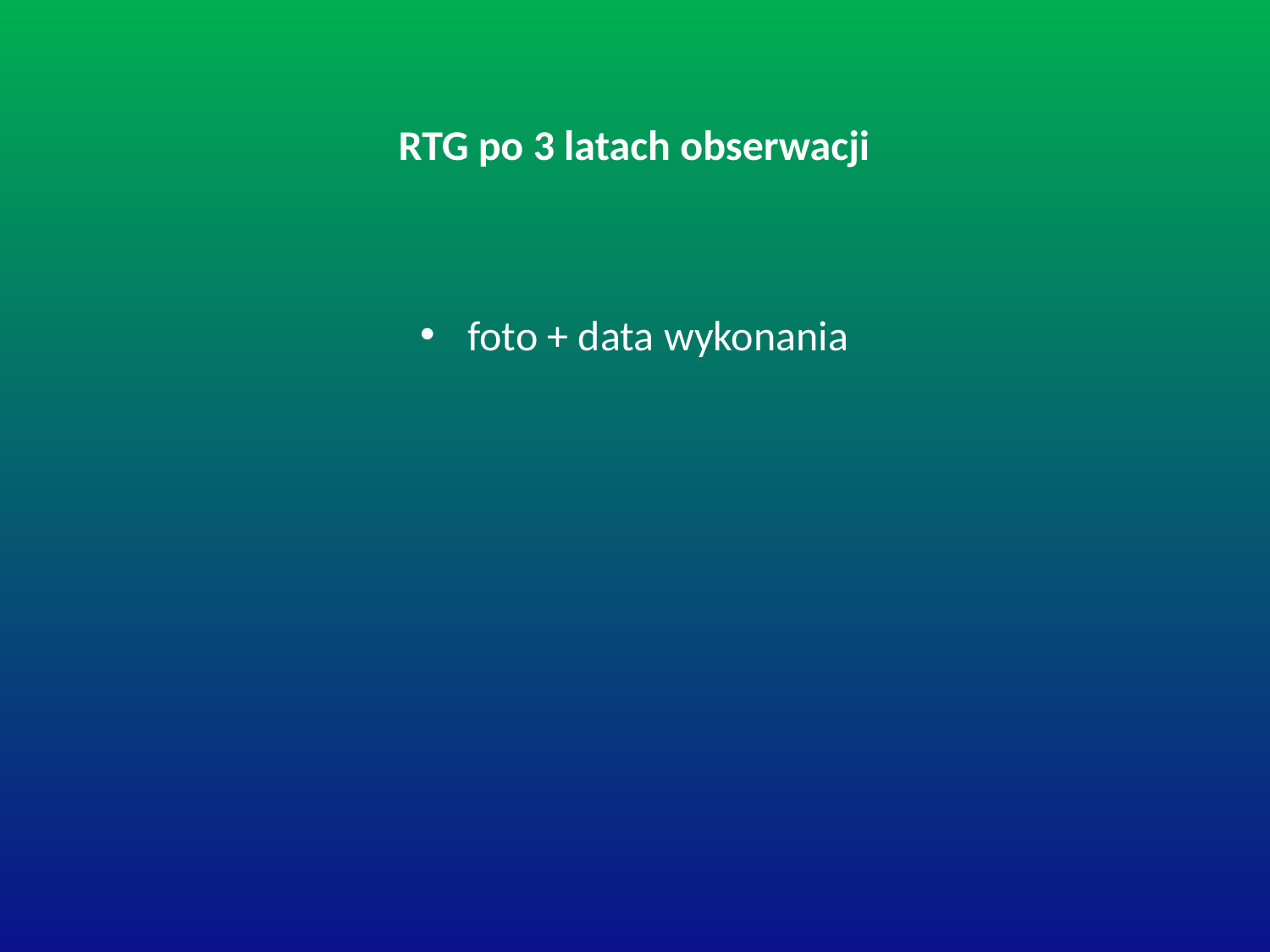

RTG po 3 latach obserwacji
foto + data wykonania